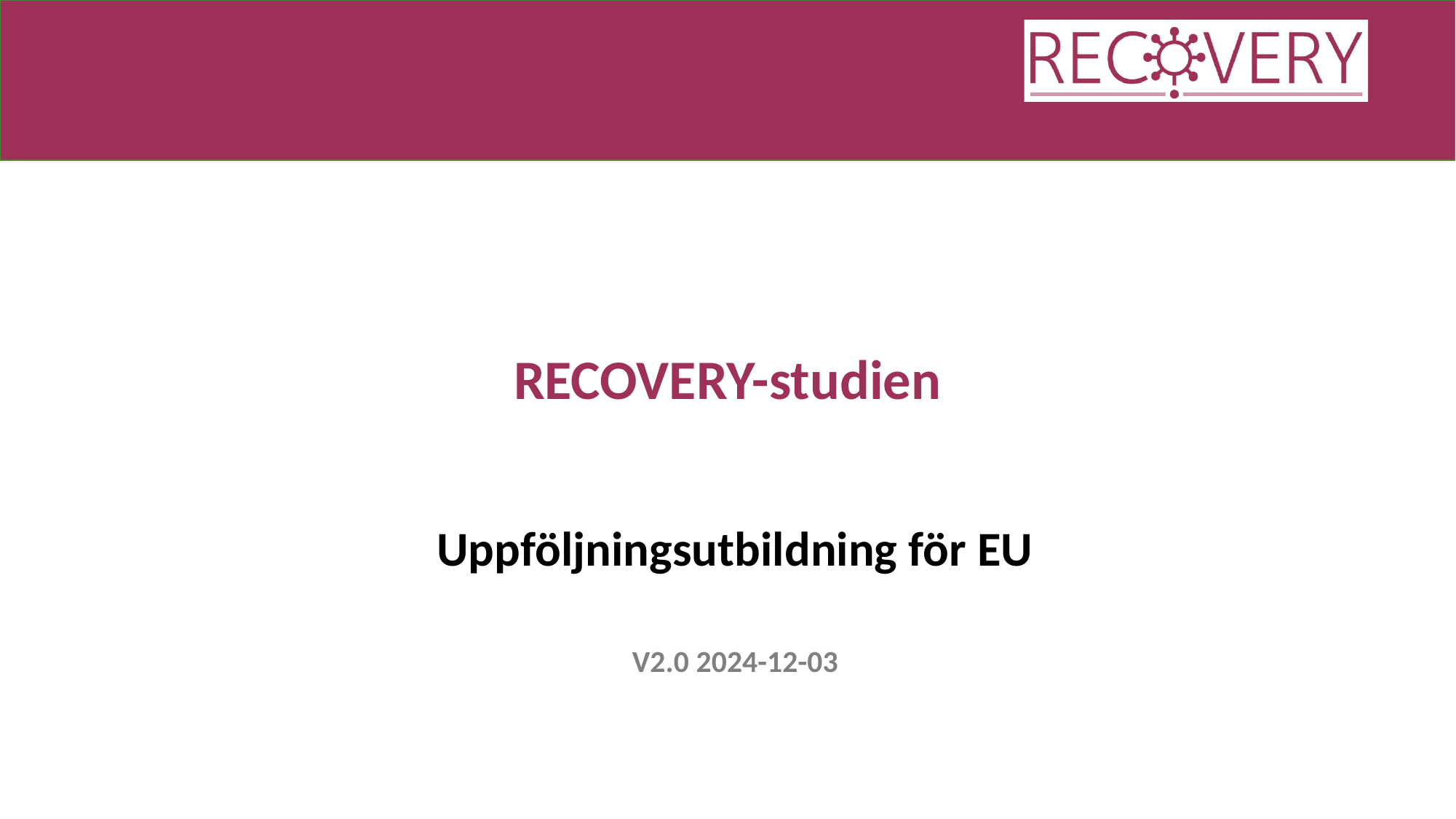

# RECOVERY-studien
Uppföljningsutbildning för EU

V2.0 2024-12-03